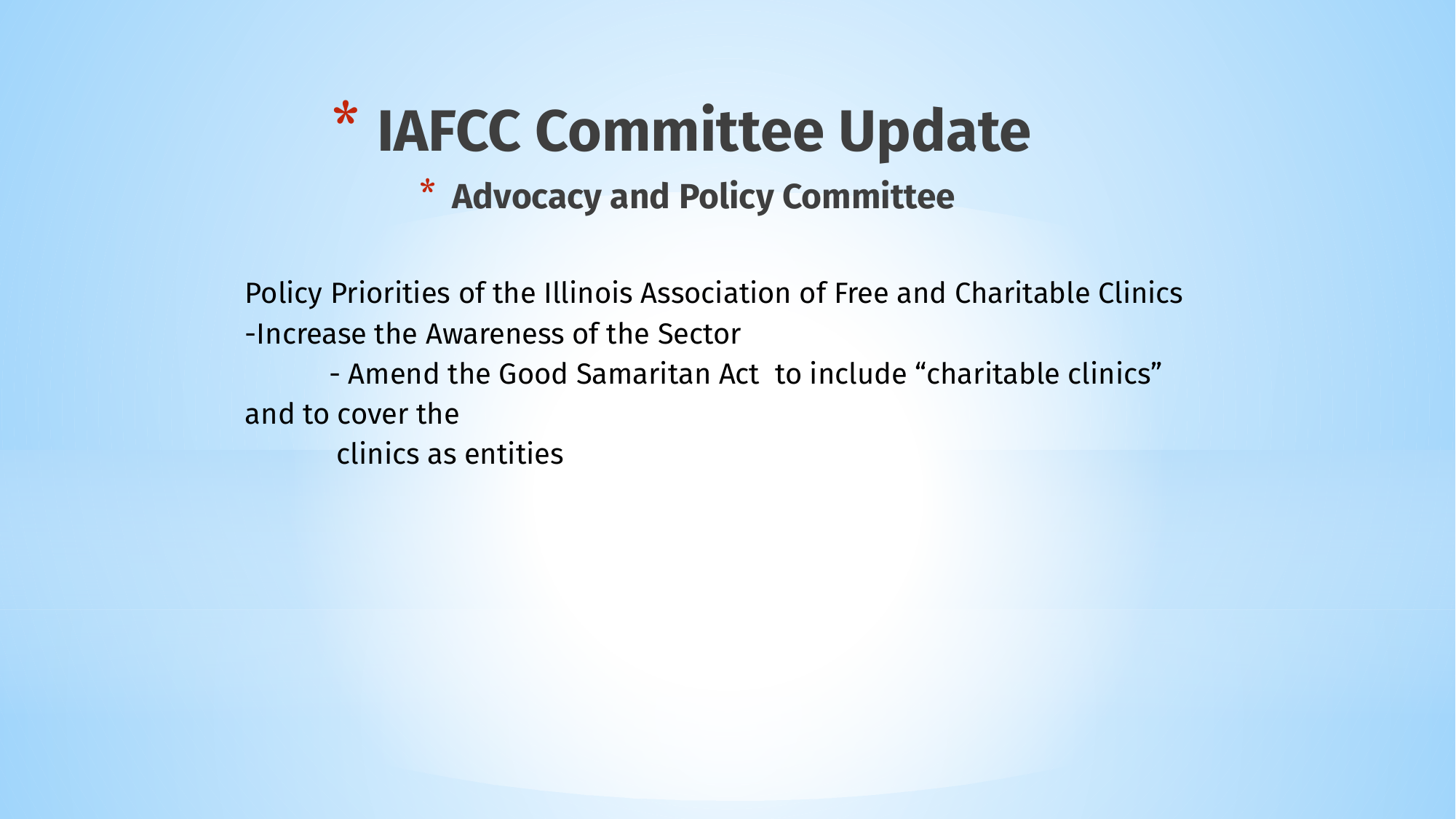

IAFCC Committee Update
Advocacy and Policy Committee

Policy Priorities of the Illinois Association of Free and Charitable Clinics
	-Increase the Awareness of the Sector
           - Amend the Good Samaritan Act  to include “charitable clinics” and to cover the
            clinics as entities

#